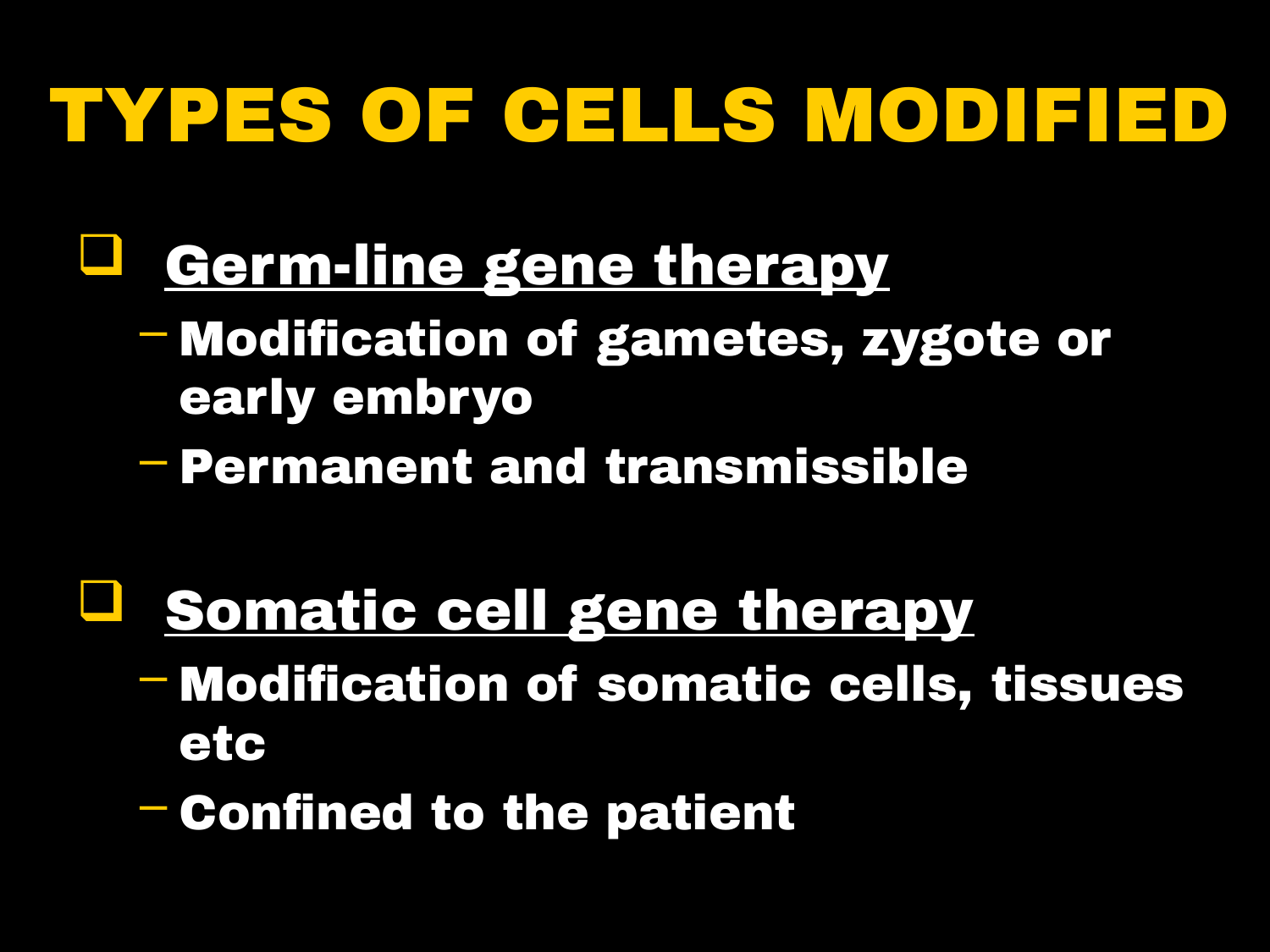

# TYPES OF CELLS MODIFIED
  Germ-line gene therapy
Modification of gametes, zygote or early embryo
Permanent and transmissible

  Somatic cell gene therapy
Modification of somatic cells, tissues etc
Confined to the patient